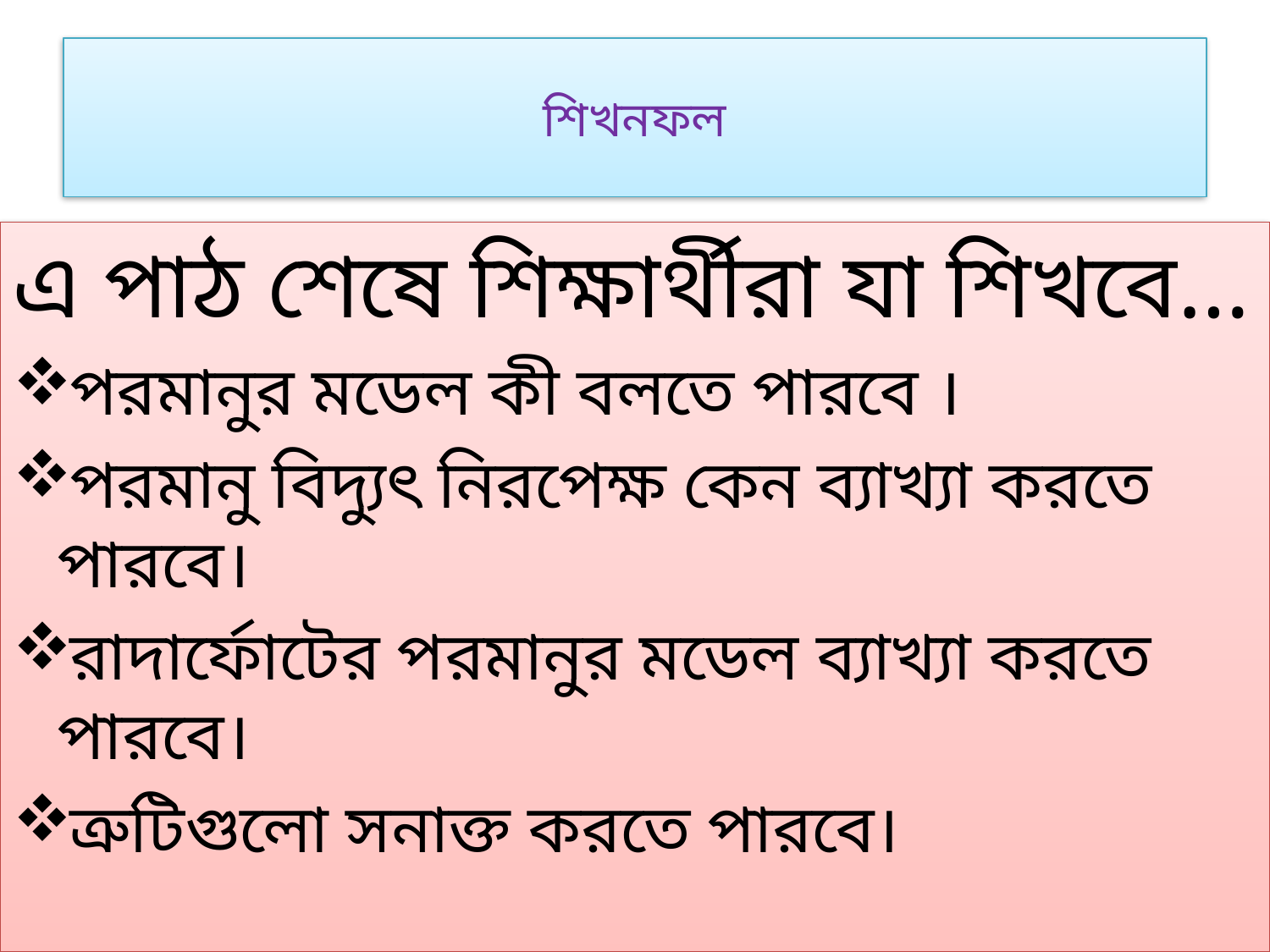

# শিখনফল
এ পাঠ শেষে শিক্ষার্থীরা যা শিখবে…
পরমানুর মডেল কী বলতে পারবে ।
পরমানু বিদ্যুৎ নিরপেক্ষ কেন ব্যাখ্যা করতে পারবে।
রাদার্ফোটের পরমানুর মডেল ব্যাখ্যা করতে পারবে।
ত্রুটিগুলো সনাক্ত করতে পারবে।